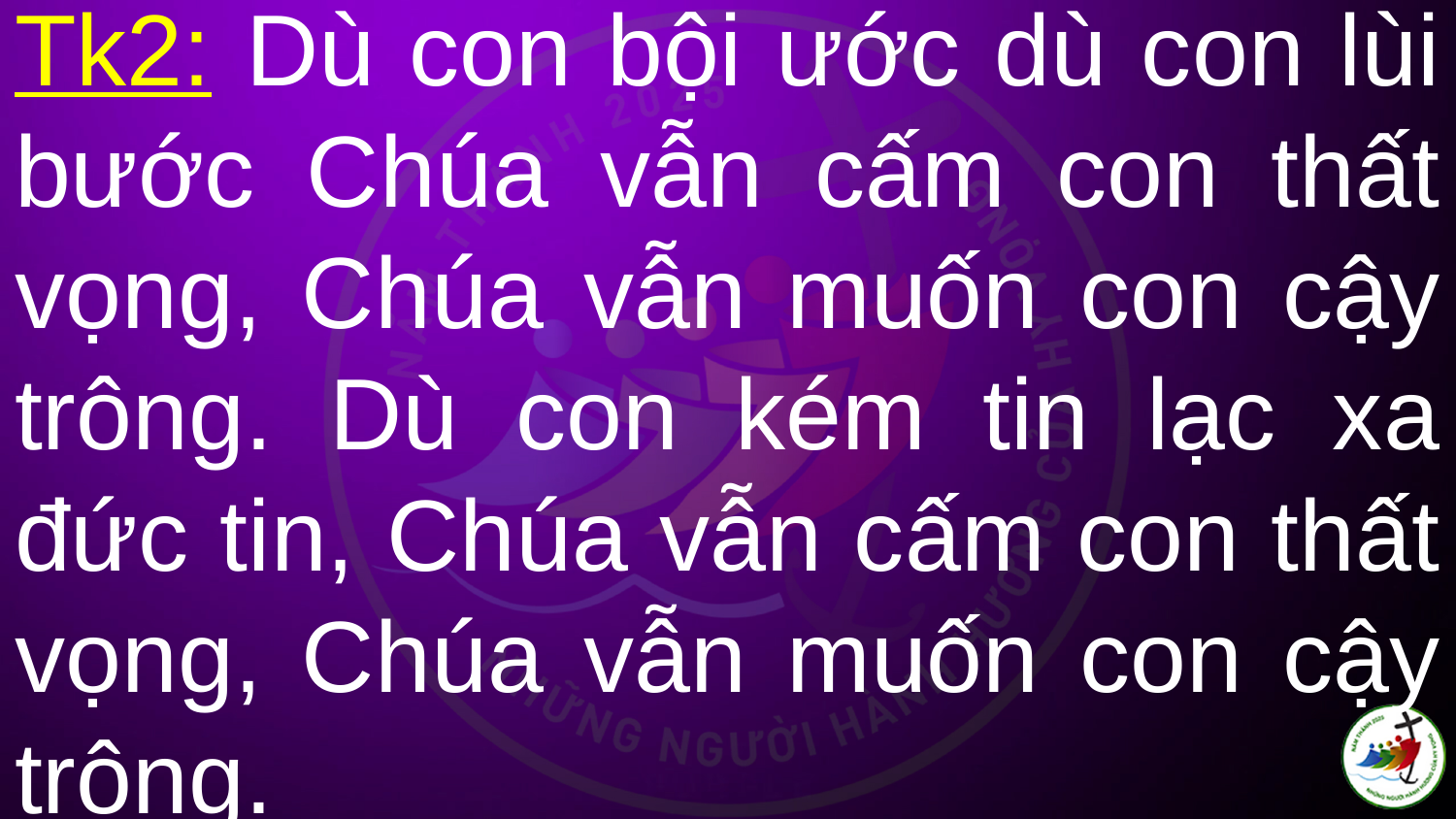

# Tk2: Dù con bội ước dù con lùi bước Chúa vẫn cấm con thất vọng, Chúa vẫn muốn con cậy trông. Dù con kém tin lạc xa đức tin, Chúa vẫn cấm con thất vọng, Chúa vẫn muốn con cậy trông.